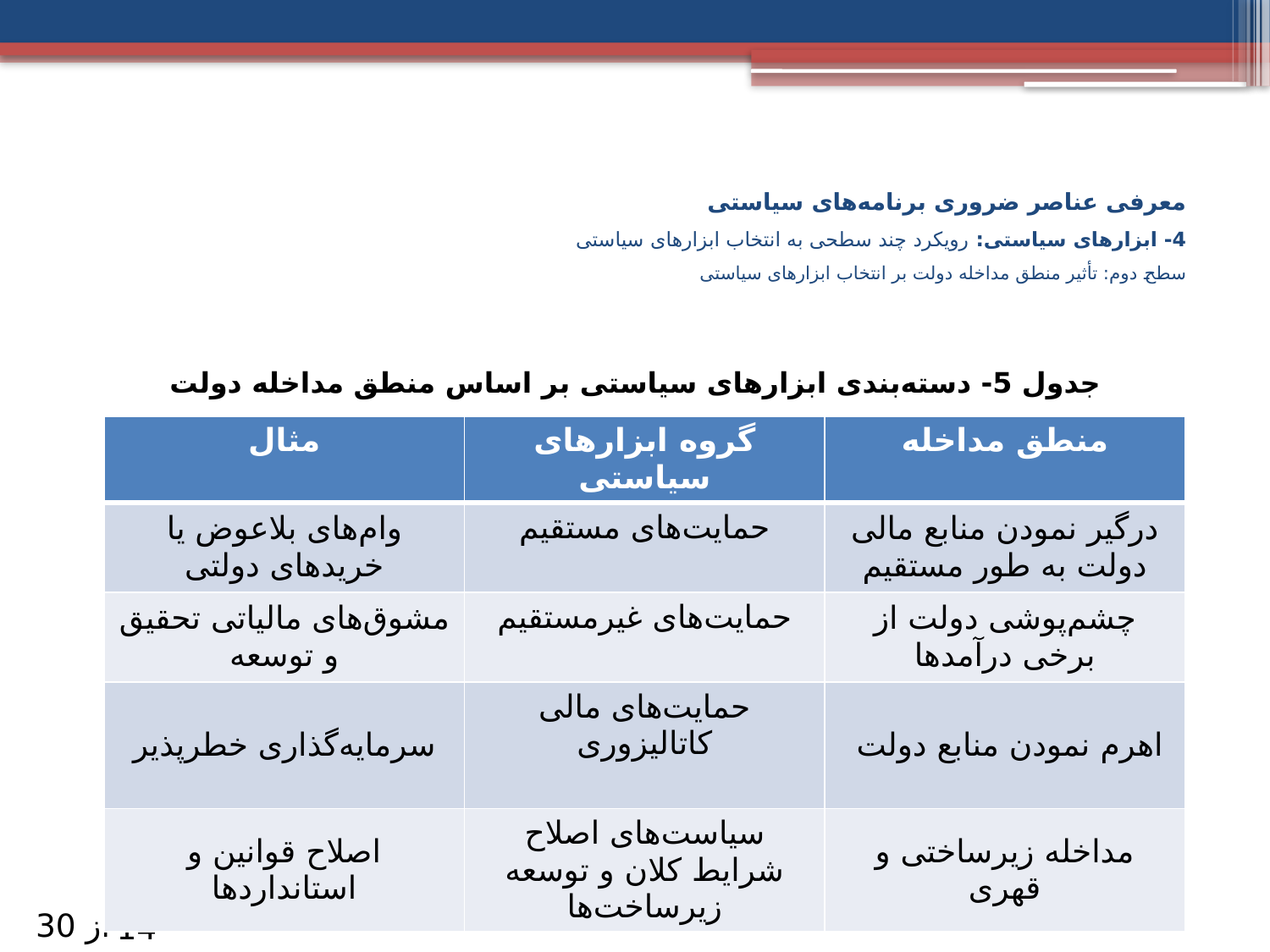

# معرفی عناصر ضروری برنامه‌های سیاستی 4- ابزارهای سیاستی: رویکرد چند سطحی به انتخاب ابزارهای سیاستی سطح دوم: تأثیر منطق مداخله دولت بر انتخاب ابزارهای سیاستی

جدول 5- دسته‌بندی ابزارهای سیاستی بر اساس منطق مداخله دولت
| مثال | گروه ابزارهای سیاستی | منطق مداخله |
| --- | --- | --- |
| وام‌های بلاعوض یا خریدهای دولتی | حمایت‌های مستقیم | درگیر نمودن منابع مالی دولت به طور مستقیم |
| مشوق‌های مالیاتی تحقیق و توسعه | حمایت‌های غیرمستقیم | چشم‌پوشی دولت از برخی درآمدها |
| سرمایه‌گذاری خطرپذیر | حمایت‌های مالی کاتالیزوری | اهرم نمودن منابع دولت |
| اصلاح قوانین و استانداردها | سیاست‌های اصلاح شرایط کلان و توسعه زیرساخت‌ها | مداخله زیرساختی و قهری |
از 30
14